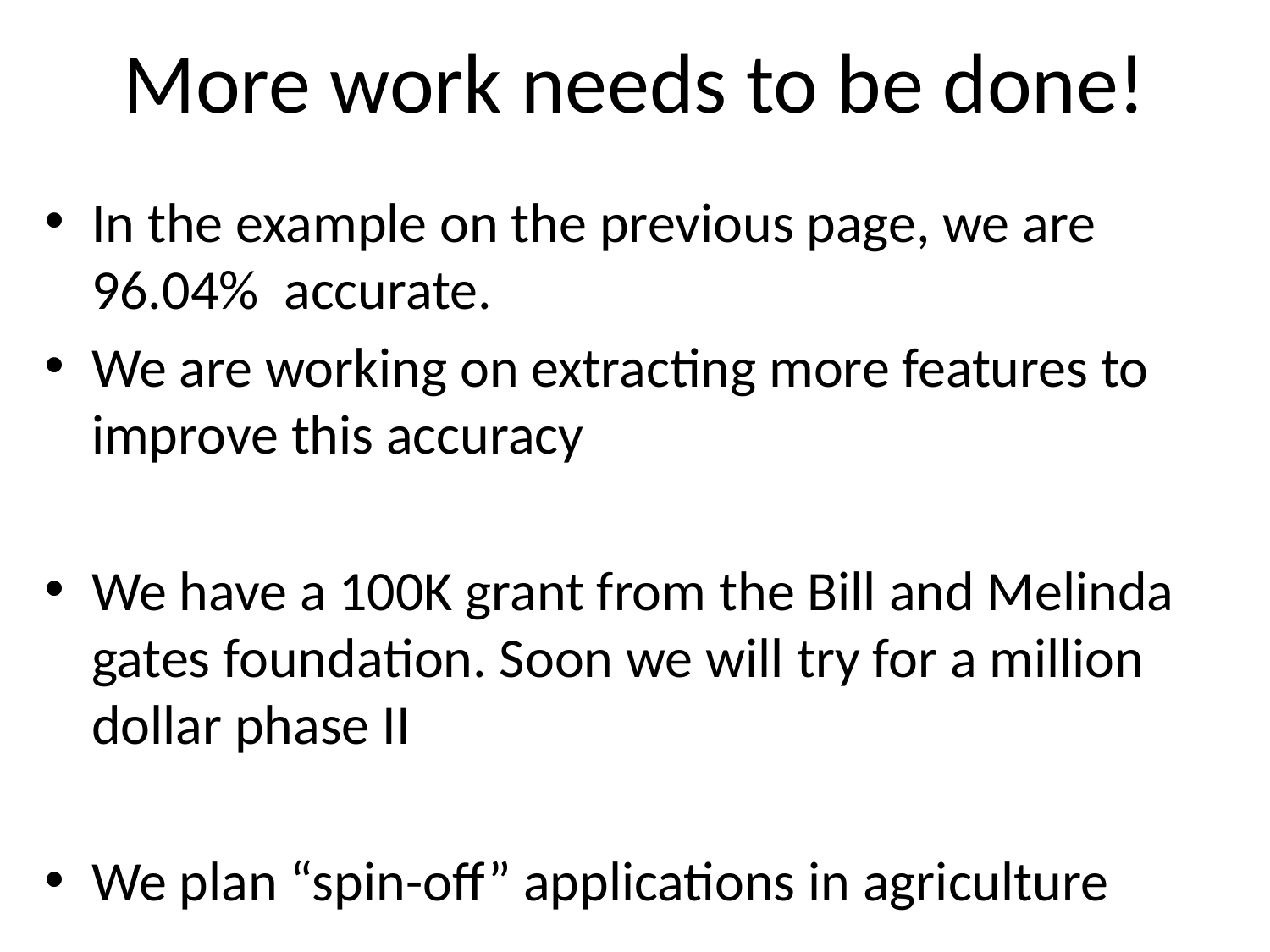

# More work needs to be done!
In the example on the previous page, we are 96.04%  accurate.
We are working on extracting more features to improve this accuracy

We have a 100K grant from the Bill and Melinda gates foundation. Soon we will try for a million dollar phase II

We plan “spin-off” applications in agriculture